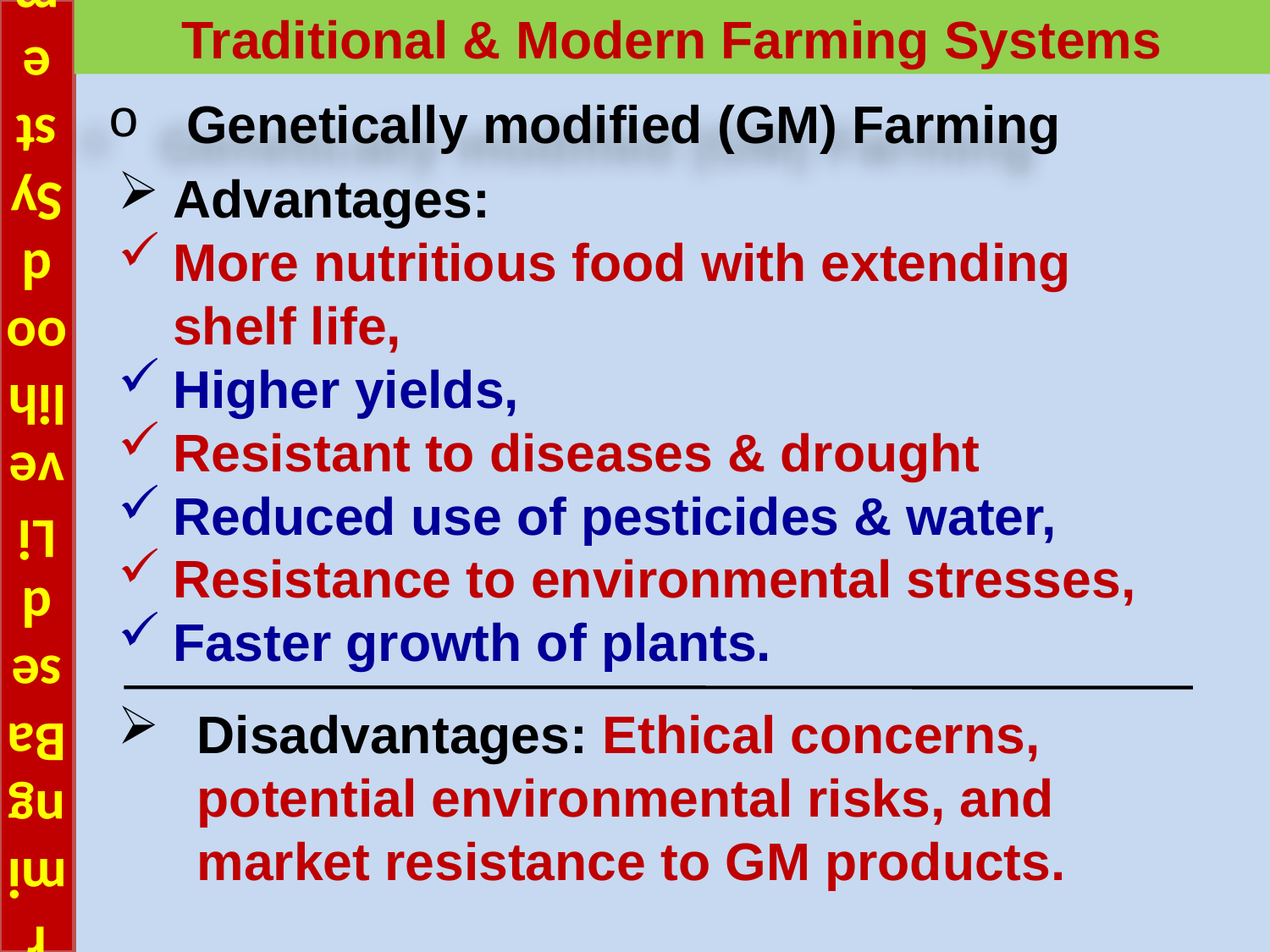

# Farming Based Livelihood Systems
Traditional & Modern Farming Systems
Genetically modified (GM) Farming
Advantages:
More nutritious food with extending shelf life,
Higher yields,
Resistant to diseases & drought
Reduced use of pesticides & water,
Resistance to environmental stresses,
Faster growth of plants.
Disadvantages: Ethical concerns, potential environmental risks, and market resistance to GM products.